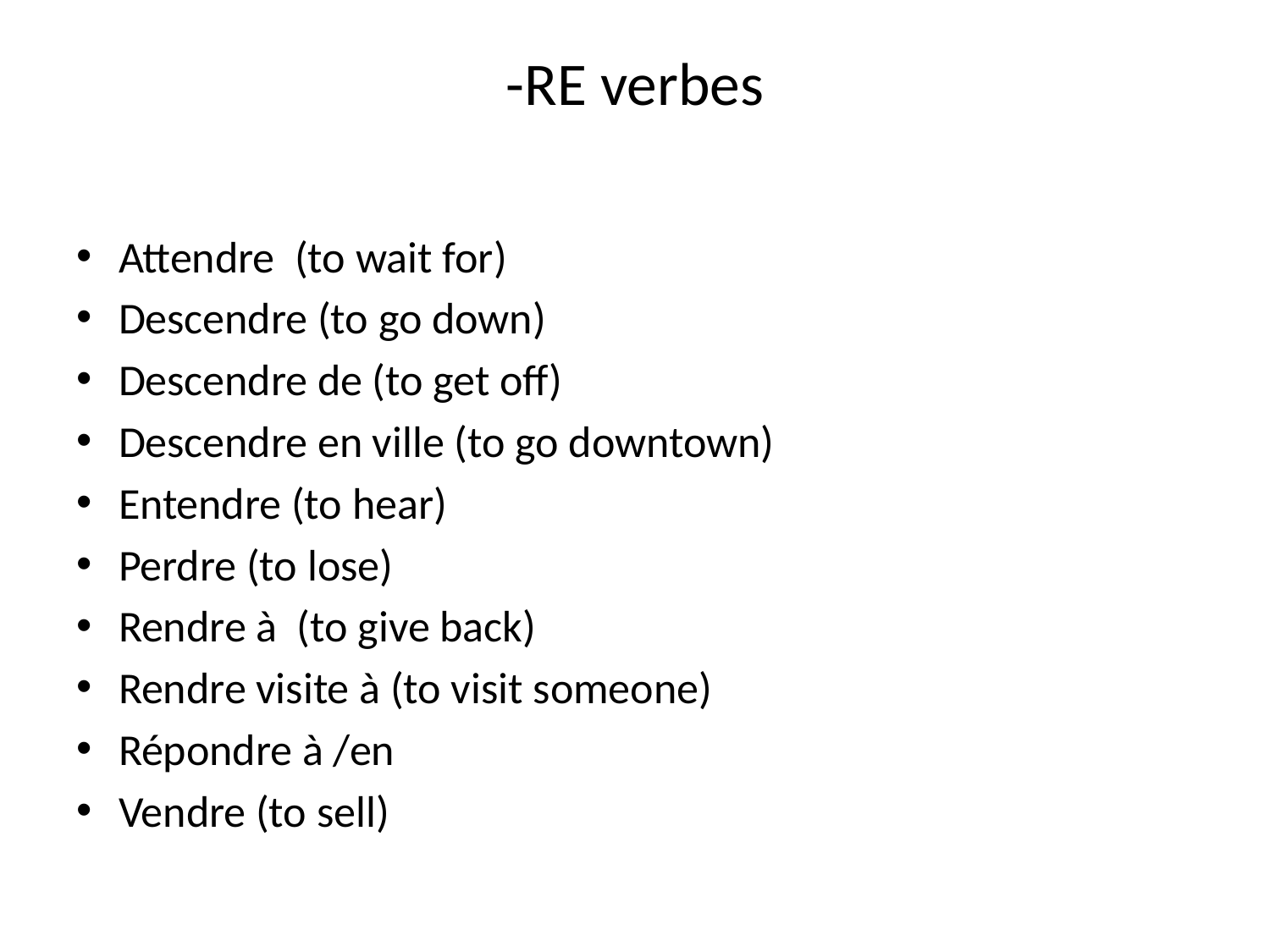

# -RE verbes
Attendre  (to wait for)
Descendre (to go down)
Descendre de (to get off)
Descendre en ville (to go downtown)
Entendre (to hear)
Perdre (to lose)
Rendre à  (to give back)
Rendre visite à (to visit someone)
Répondre à /en
Vendre (to sell)